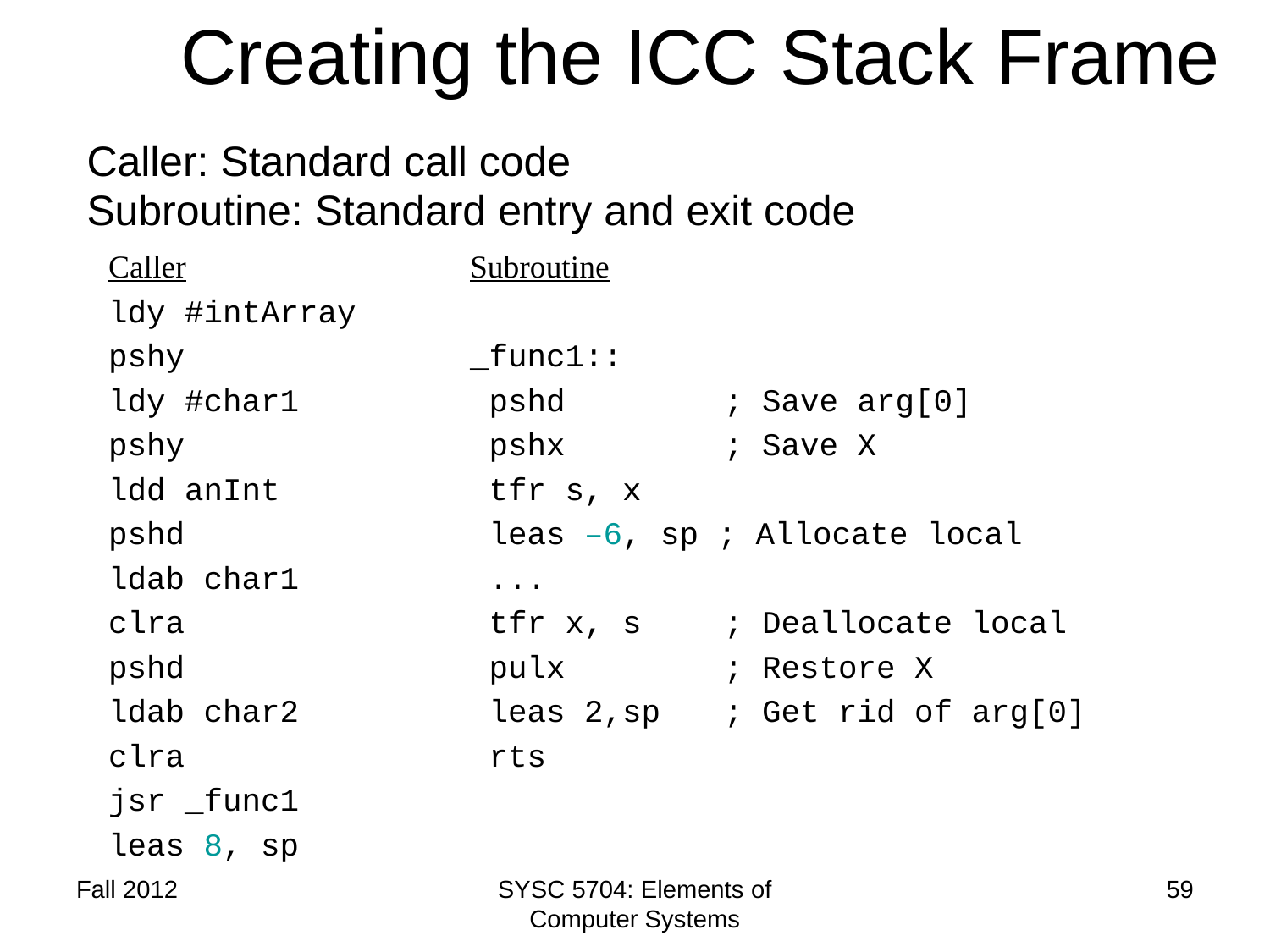

# Creating the ICC Stack Frame
Caller: Standard call code
Subroutine: Standard entry and exit code
Caller
ldy #intArray
pshy
ldy #char1
pshy
ldd anInt
pshd
ldab char1
clra
pshd
ldab char2
clra
jsr _func1
leas 8, sp
Subroutine

_func1::
 pshd		; Save arg[0]
 pshx		; Save X
 tfr s, x
 leas –6, sp ; Allocate local
 ...
 tfr x, s	; Deallocate local
 pulx		; Restore X
 leas 2,sp 	; Get rid of arg[0]
 rts
Fall 2012
SYSC 5704: Elements of Computer Systems
59